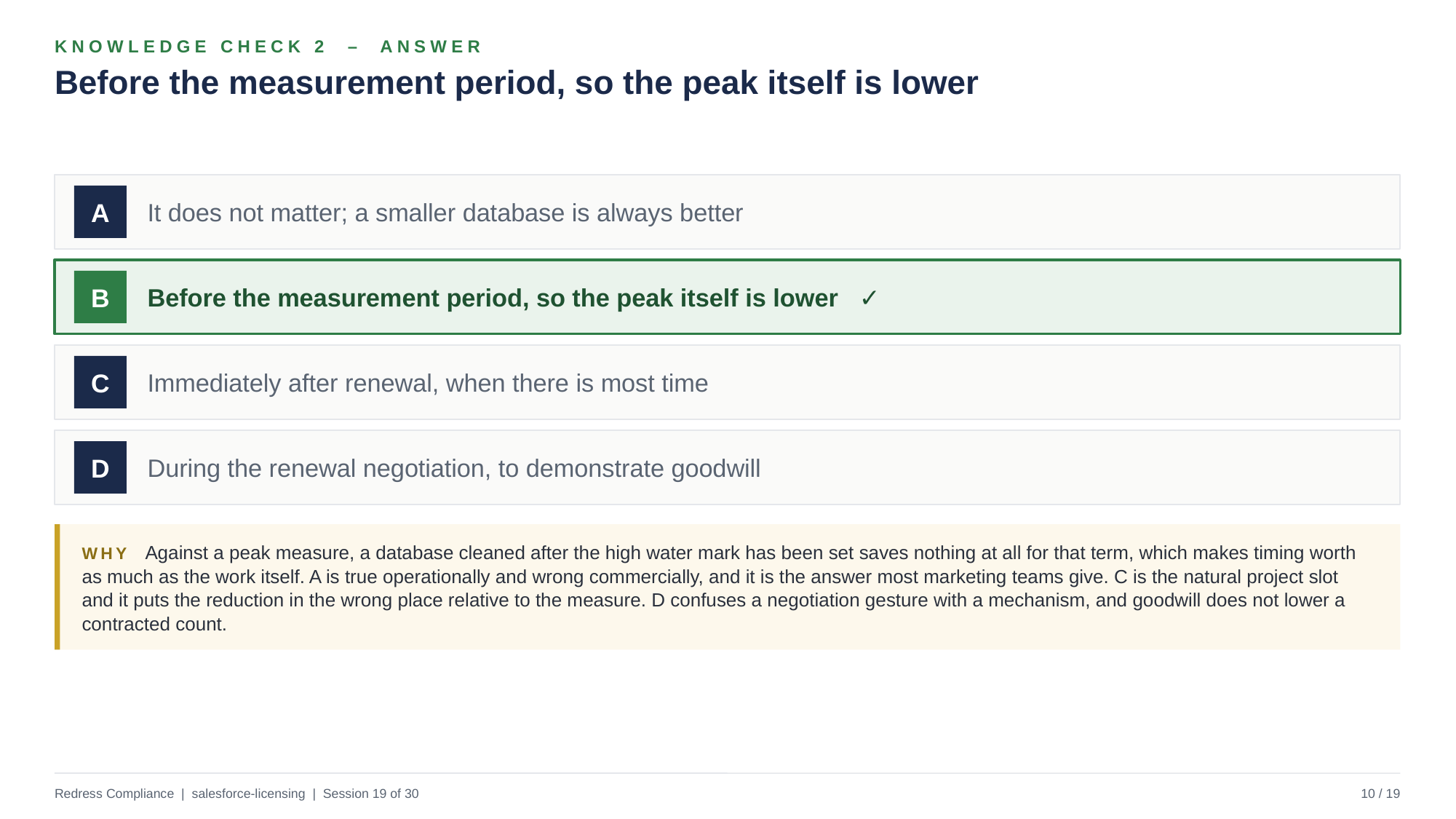

KNOWLEDGE CHECK 2  –  ANSWER
Before the measurement period, so the peak itself is lower

It does not matter; a smaller database is always better

A

Before the measurement period, so the peak itself is lower   ✓

B

Immediately after renewal, when there is most time

C

During the renewal negotiation, to demonstrate goodwill

D

WHY  Against a peak measure, a database cleaned after the high water mark has been set saves nothing at all for that term, which makes timing worth as much as the work itself. A is true operationally and wrong commercially, and it is the answer most marketing teams give. C is the natural project slot and it puts the reduction in the wrong place relative to the measure. D confuses a negotiation gesture with a mechanism, and goodwill does not lower a contracted count.

Redress Compliance  |  salesforce-licensing  |  Session 19 of 30
10 / 19